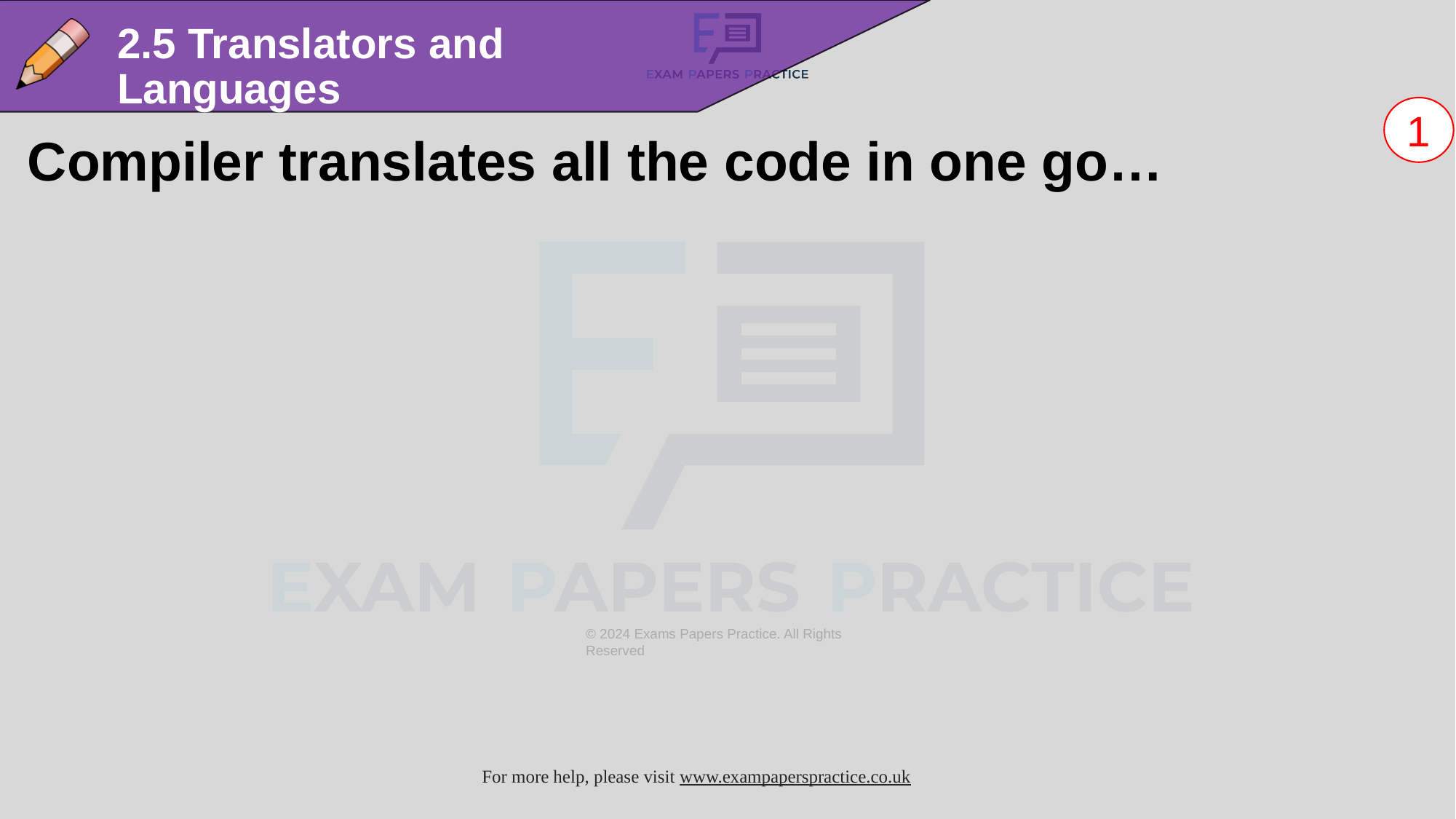

2.5 Translators and Languages

1
Compiler translates all the code in one go…